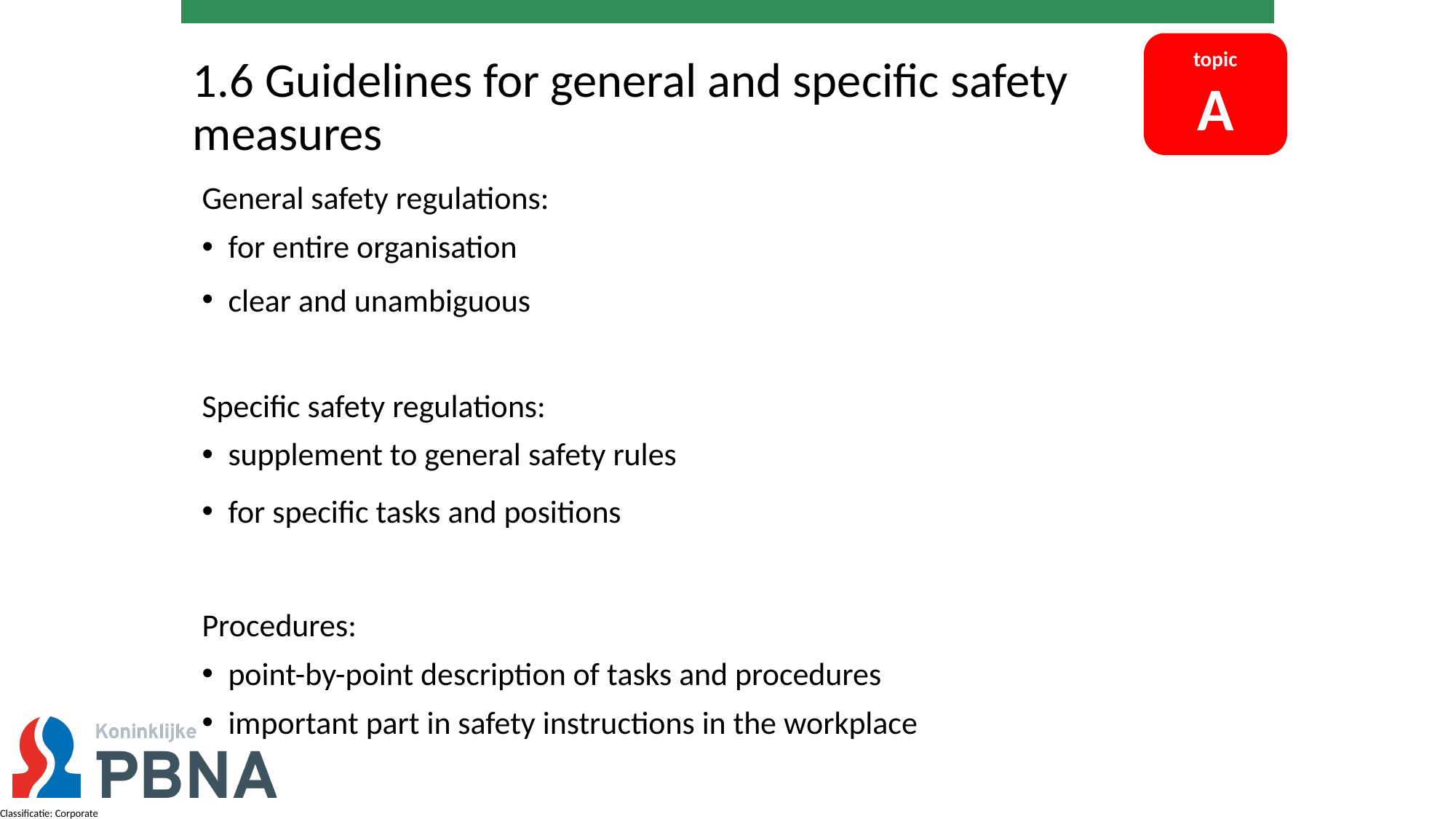

topic
A
# 1.6 Guidelines for general and specific safety measures
General safety regulations:
for entire organisation
clear and unambiguous

Specific safety regulations:
supplement to general safety rules
for specific tasks and positions

Procedures:
point-by-point description of tasks and procedures
important part in safety instructions in the workplace